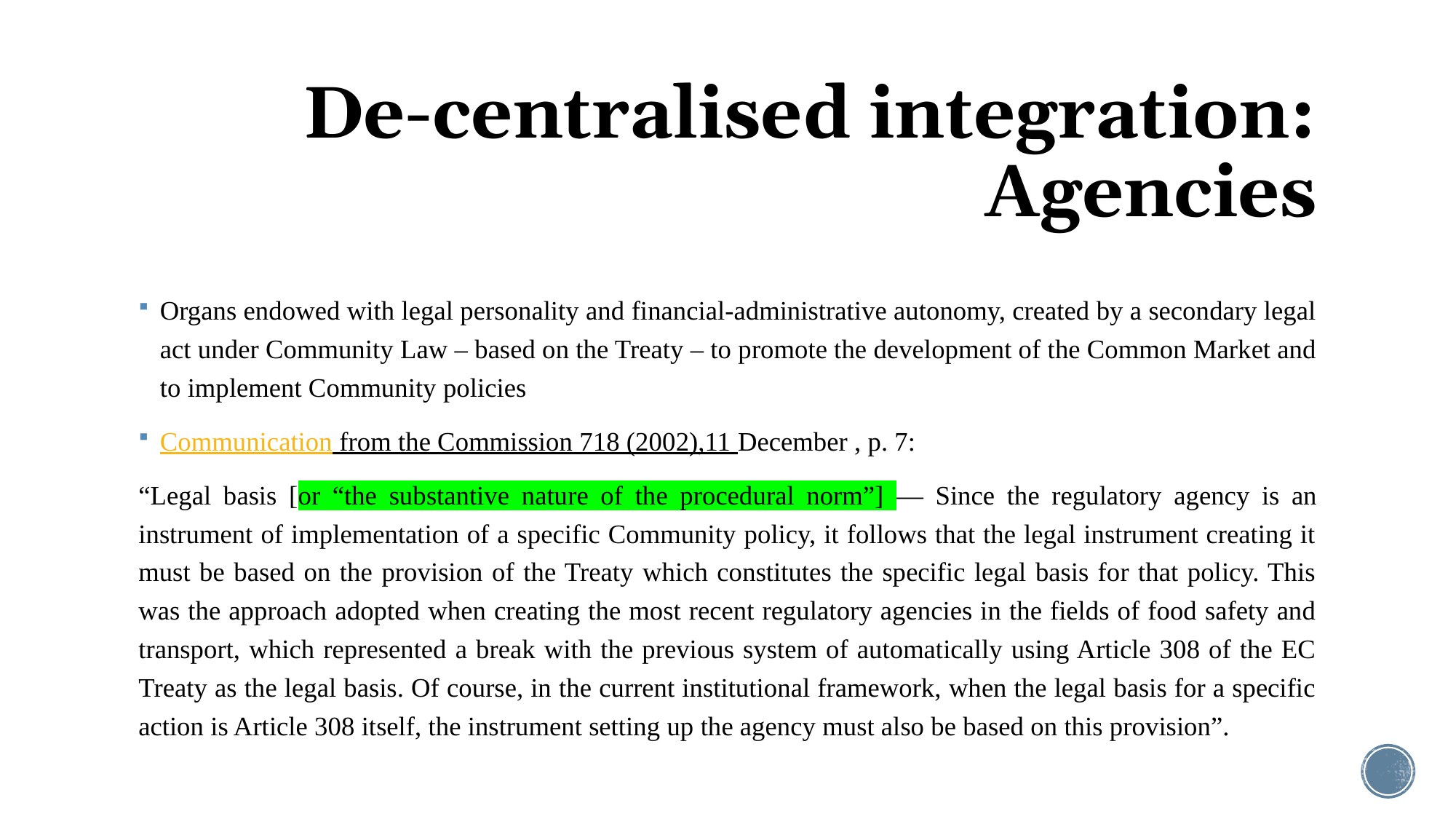

# De-centralised integration: Agencies
Organs endowed with legal personality and financial-administrative autonomy, created by a secondary legal act under Community Law – based on the Treaty – to promote the development of the Common Market and to implement Community policies
Communication from the Commission 718 (2002),11 December , p. 7:
“Legal basis [or “the substantive nature of the procedural norm”] — Since the regulatory agency is an instrument of implementation of a specific Community policy, it follows that the legal instrument creating it must be based on the provision of the Treaty which constitutes the specific legal basis for that policy. This was the approach adopted when creating the most recent regulatory agencies in the fields of food safety and transport, which represented a break with the previous system of automatically using Article 308 of the EC Treaty as the legal basis. Of course, in the current institutional framework, when the legal basis for a specific action is Article 308 itself, the instrument setting up the agency must also be based on this provision”.